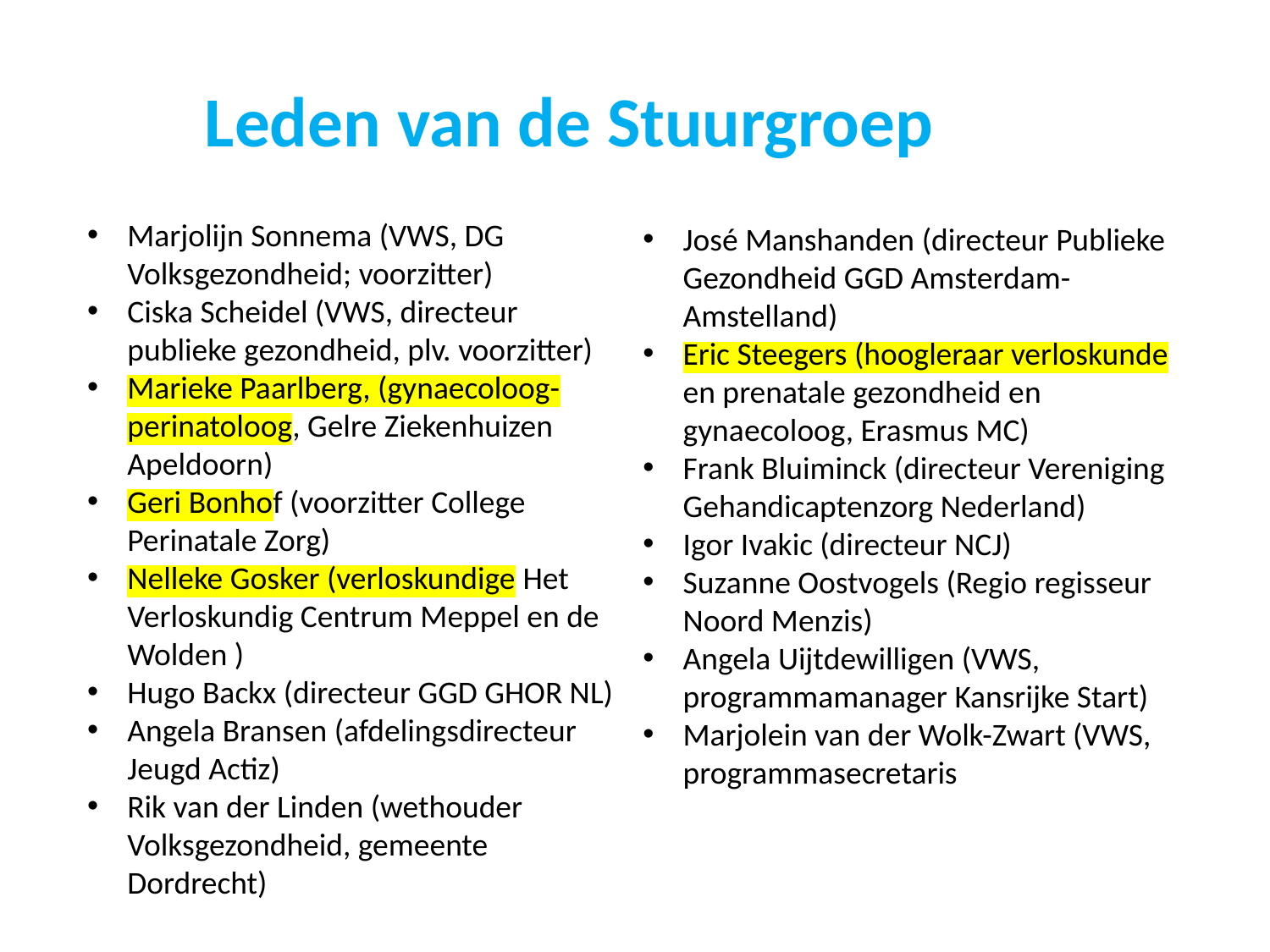

# Leden van de Stuurgroep
Marjolijn Sonnema (VWS, DG Volksgezondheid; voorzitter)
Ciska Scheidel (VWS, directeur publieke gezondheid, plv. voorzitter)
Marieke Paarlberg, (gynaecoloog-perinatoloog, Gelre Ziekenhuizen Apeldoorn)
Geri Bonhof (voorzitter College Perinatale Zorg)
Nelleke Gosker (verloskundige Het Verloskundig Centrum Meppel en de Wolden )
Hugo Backx (directeur GGD GHOR NL)
Angela Bransen (afdelingsdirecteur Jeugd Actiz)
Rik van der Linden (wethouder Volksgezondheid, gemeente Dordrecht)

José Manshanden (directeur Publieke Gezondheid GGD Amsterdam-Amstelland)
Eric Steegers (hoogleraar verloskunde en prenatale gezondheid en gynaecoloog, Erasmus MC)
Frank Bluiminck (directeur Vereniging Gehandicaptenzorg Nederland)
Igor Ivakic (directeur NCJ)
Suzanne Oostvogels (Regio regisseur Noord Menzis)
Angela Uijtdewilligen (VWS, programmamanager Kansrijke Start)
Marjolein van der Wolk-Zwart (VWS, programmasecretaris